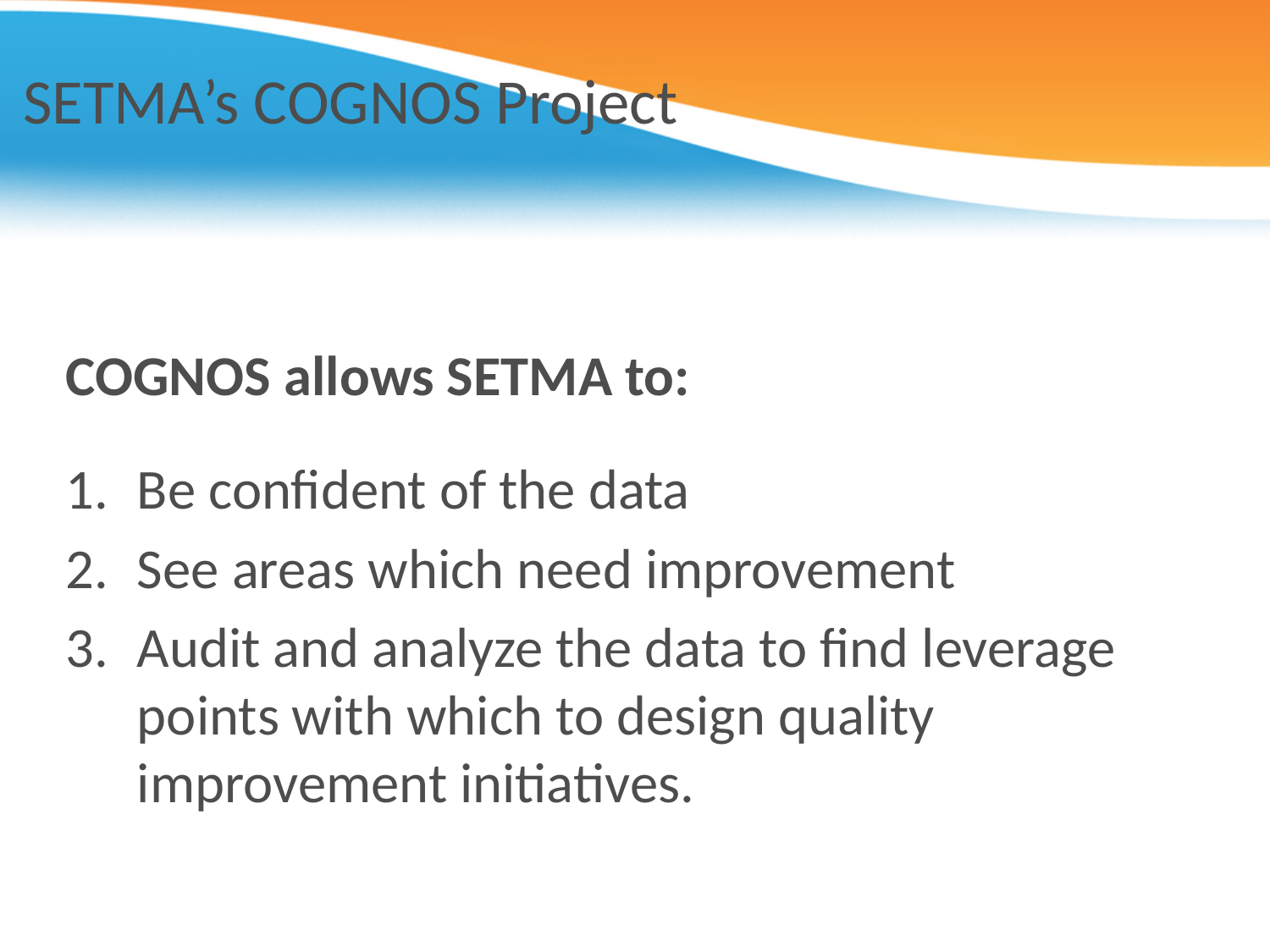

# SETMA’s COGNOS Project

COGNOS allows SETMA to:

Be confident of the data
See areas which need improvement
Audit and analyze the data to find leverage points with which to design quality improvement initiatives.